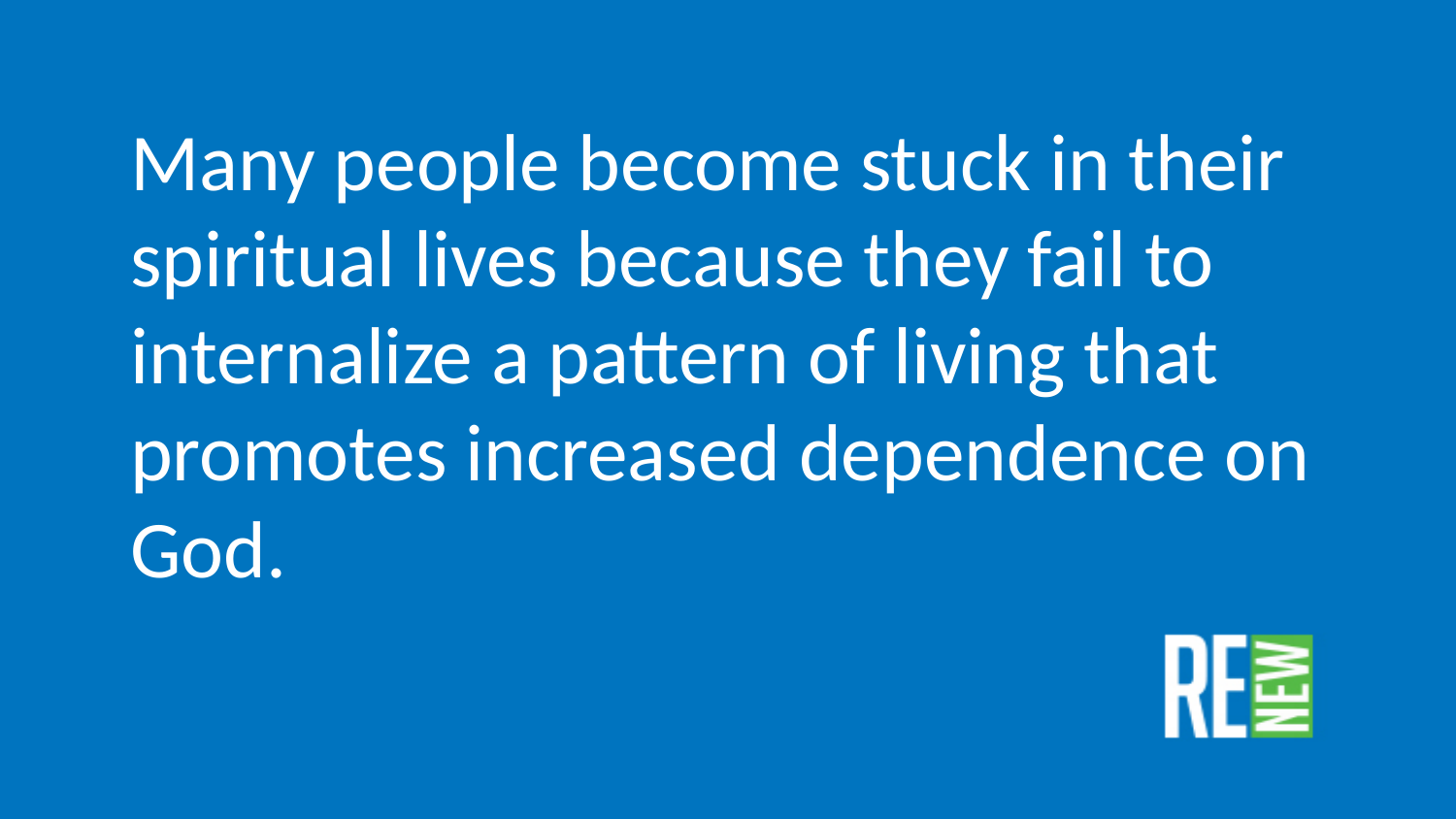

Many people become stuck in their spiritual lives because they fail to internalize a pattern of living that promotes increased dependence on God.